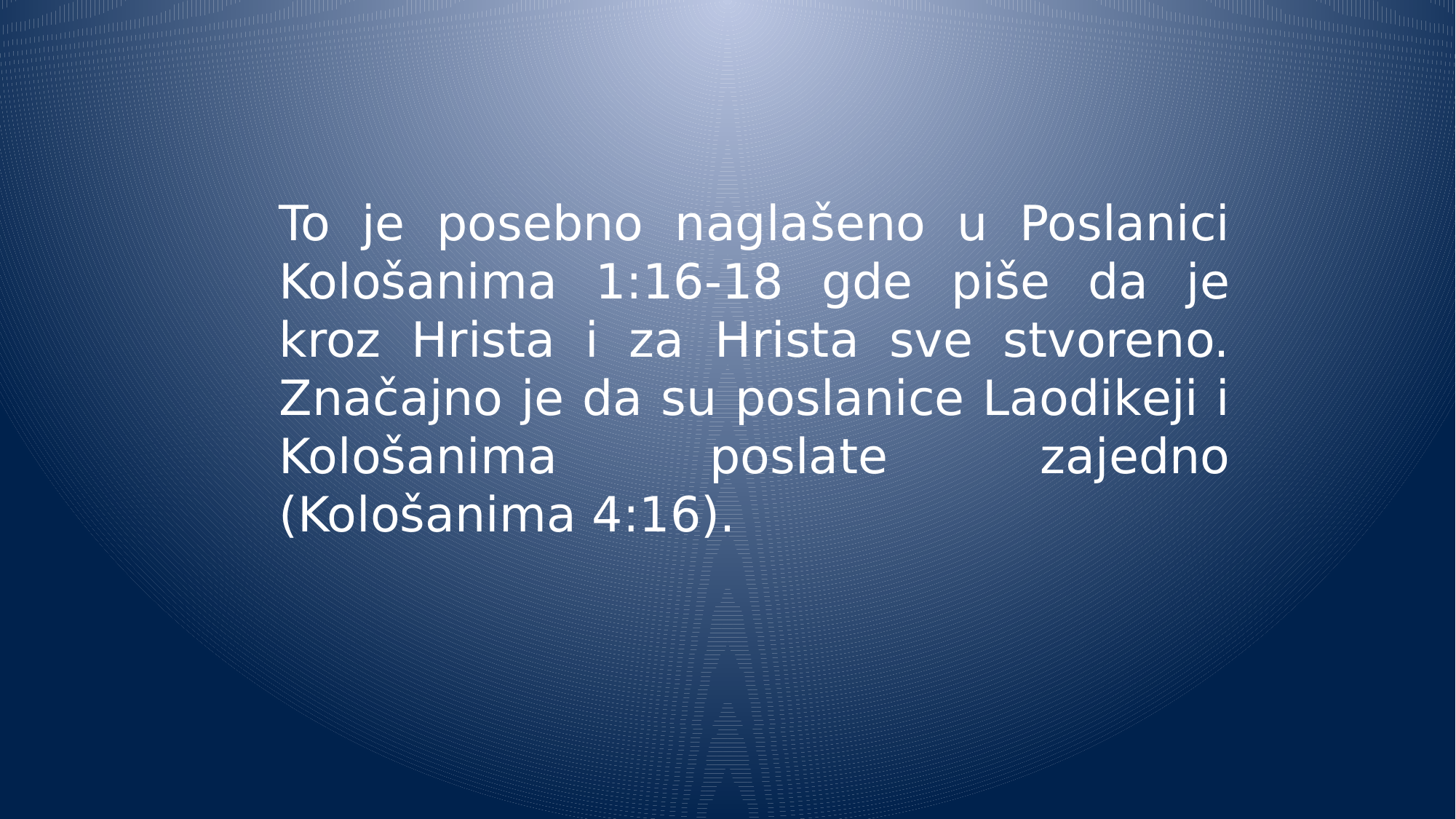

To je posebno naglašeno u Poslanici Kološanima 1:16-18 gde piše da je kroz Hrista i za Hrista sve stvoreno. Značajno je da su poslanice Laodikeji i Kološanima poslate zajedno (Kološanima 4:16).